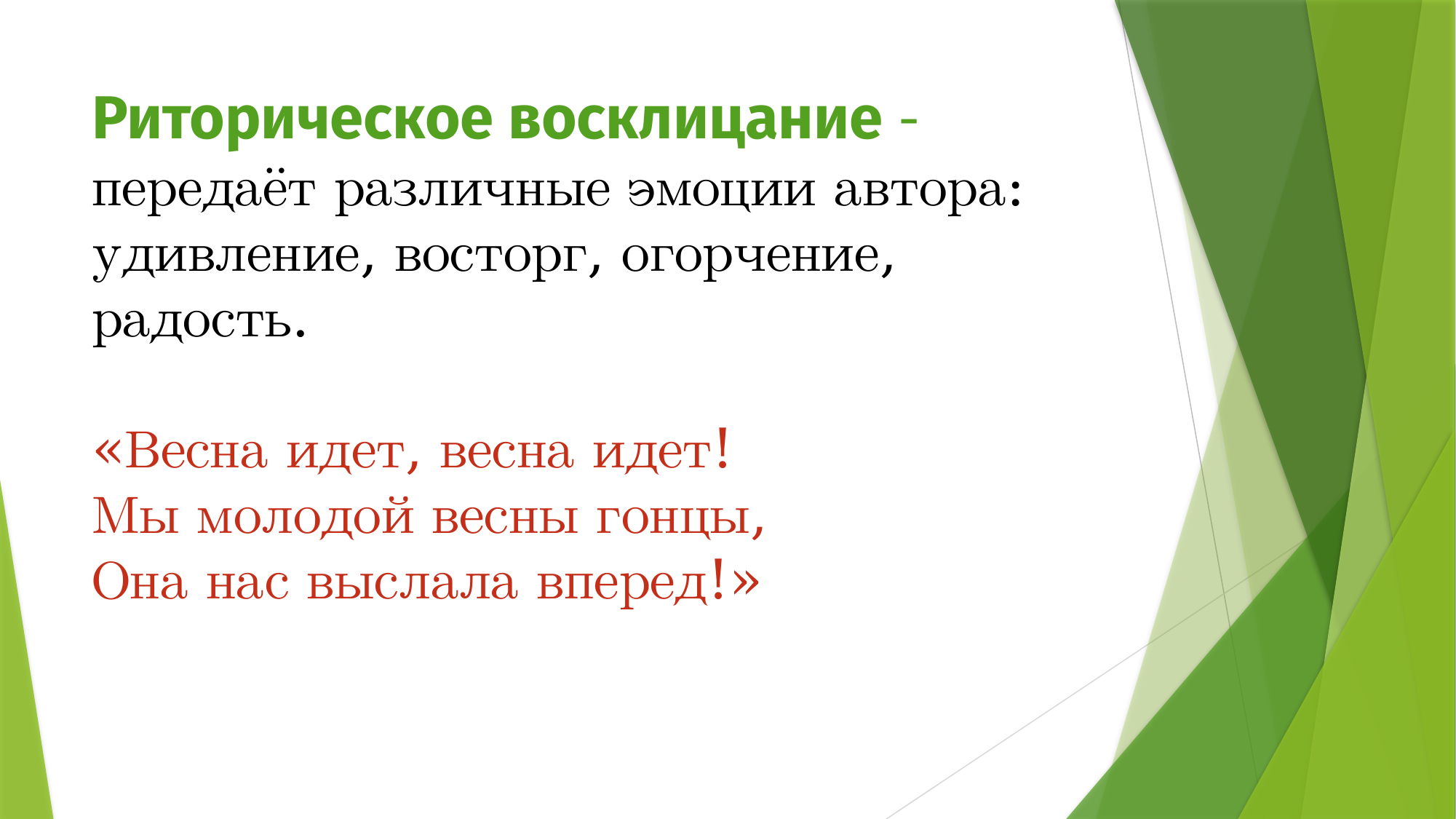

# Риторическое восклицание - передаёт различные эмоции автора: удивление, восторг, огорчение, радость. «Весна идет, весна идет! Мы молодой весны гонцы, Она нас выслала вперед!»